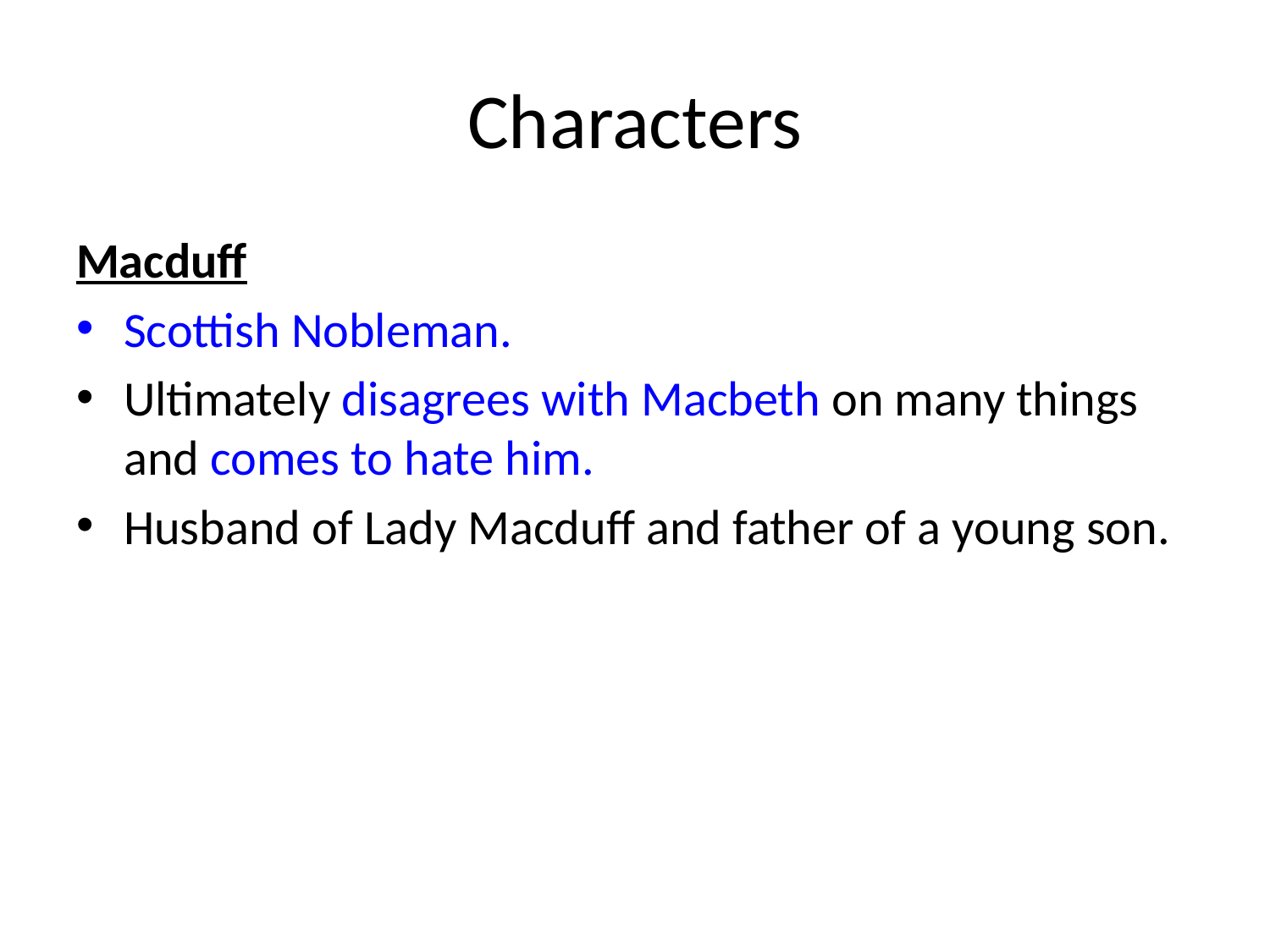

# Characters
Macduff
Scottish Nobleman.
Ultimately disagrees with Macbeth on many things and comes to hate him.
Husband of Lady Macduff and father of a young son.